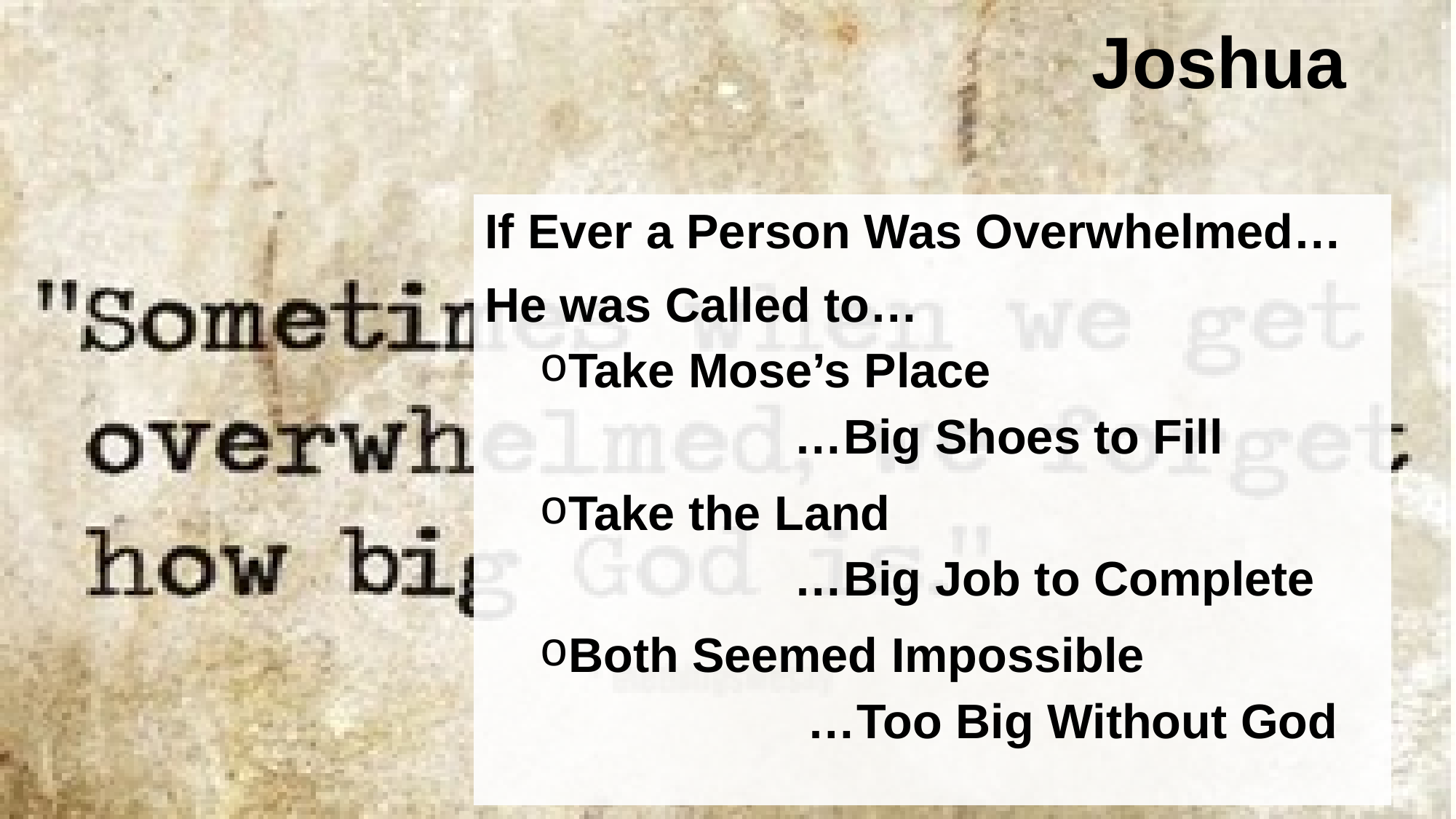

# Joshua
If Ever a Person Was Overwhelmed…
He was Called to…
Take Mose’s Place
                   …Big Shoes to Fill
Take the Land
                   …Big Job to Complete
Both Seemed Impossible
                    …Too Big Without God